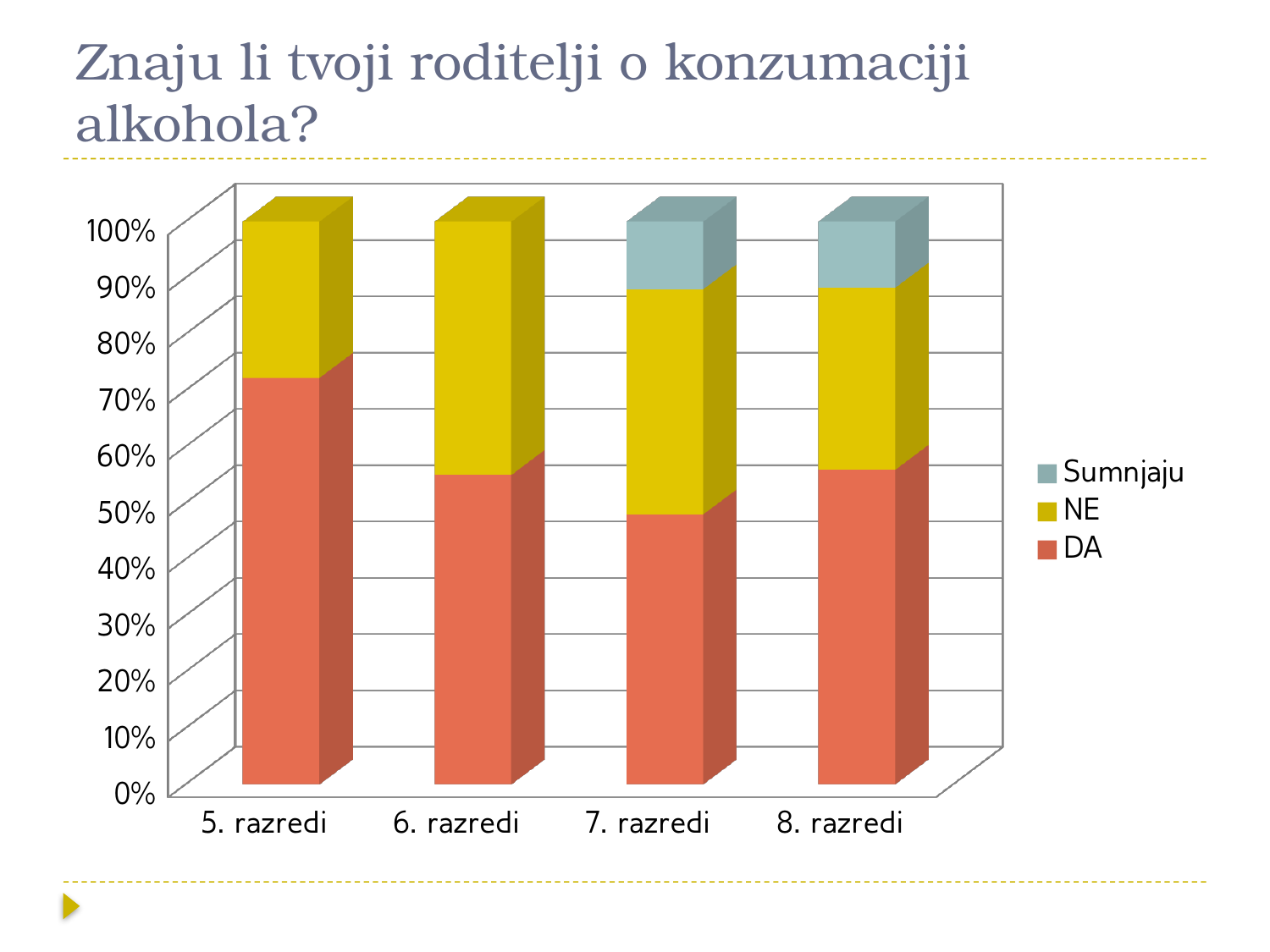

# Znaju li tvoji roditelji o konzumaciji alkohola?

[unsupported chart]